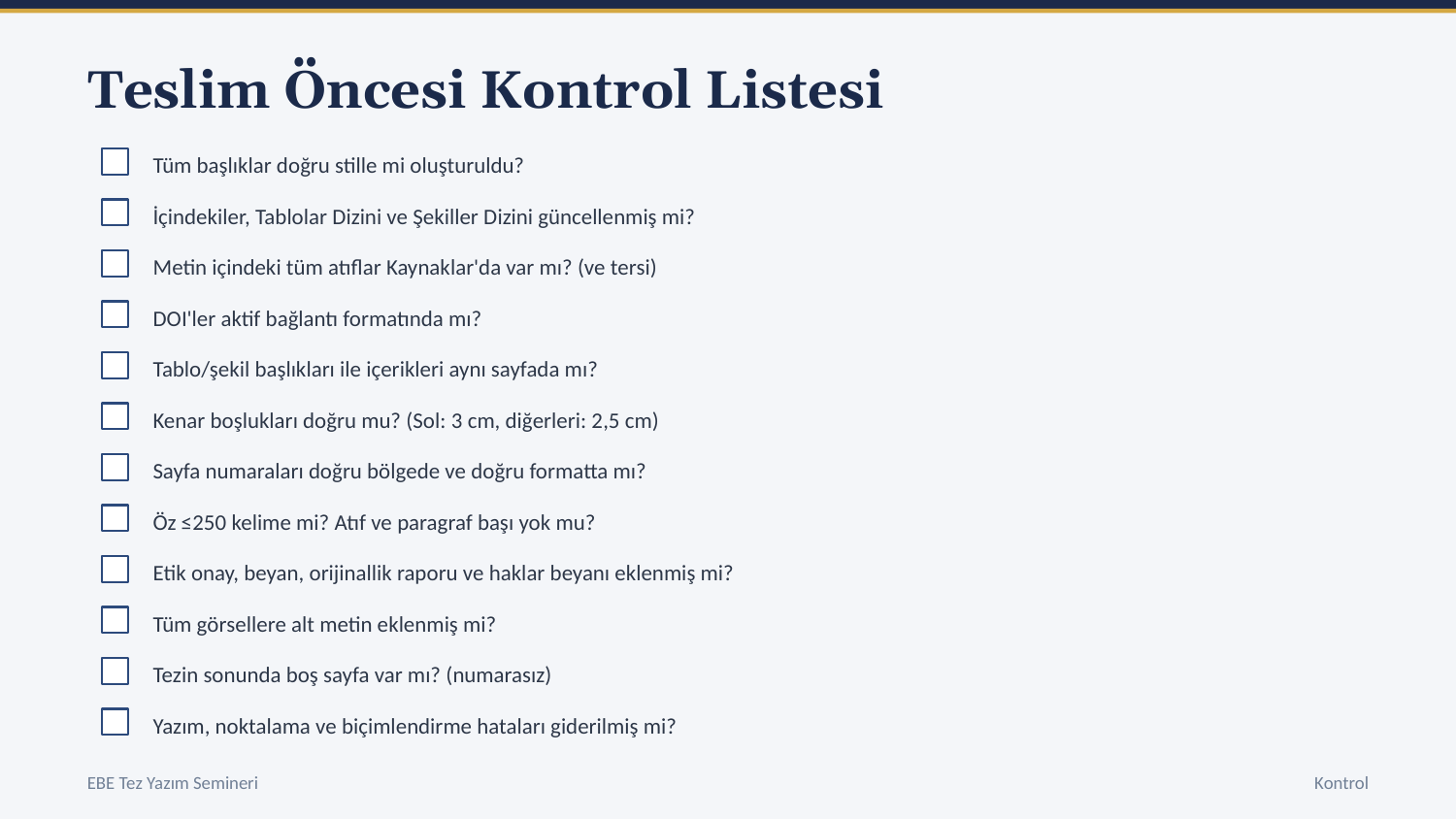

Teslim Öncesi Kontrol Listesi
Tüm başlıklar doğru stille mi oluşturuldu?

İçindekiler, Tablolar Dizini ve Şekiller Dizini güncellenmiş mi?

Metin içindeki tüm atıflar Kaynaklar'da var mı? (ve tersi)

DOI'ler aktif bağlantı formatında mı?

Tablo/şekil başlıkları ile içerikleri aynı sayfada mı?

Kenar boşlukları doğru mu? (Sol: 3 cm, diğerleri: 2,5 cm)

Sayfa numaraları doğru bölgede ve doğru formatta mı?

Öz ≤250 kelime mi? Atıf ve paragraf başı yok mu?

Etik onay, beyan, orijinallik raporu ve haklar beyanı eklenmiş mi?

Tüm görsellere alt metin eklenmiş mi?

Tezin sonunda boş sayfa var mı? (numarasız)

Yazım, noktalama ve biçimlendirme hataları giderilmiş mi?

EBE Tez Yazım Semineri
Kontrol